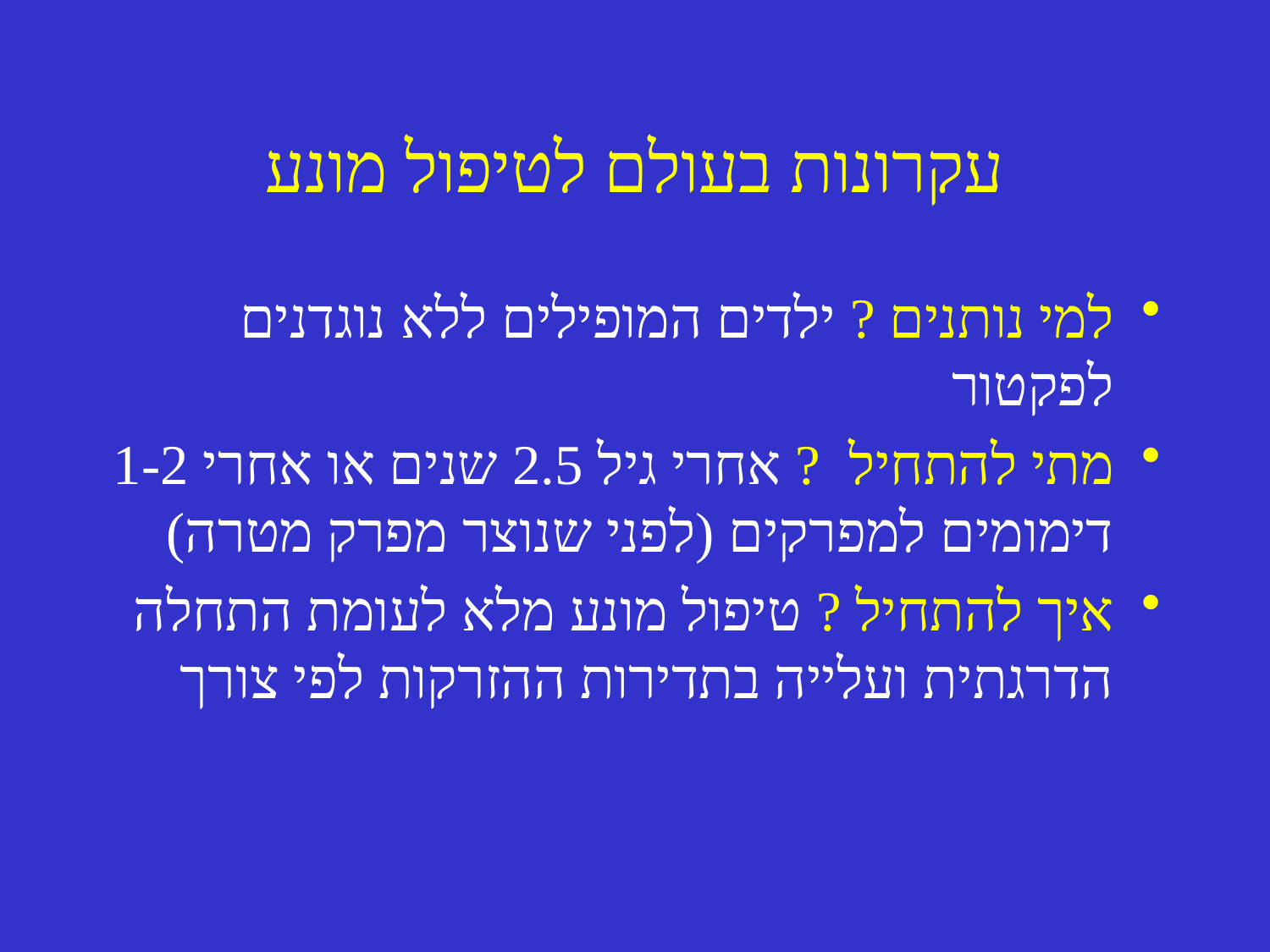

# עקרונות בעולם לטיפול מונע
למי נותנים ? ילדים המופילים ללא נוגדנים לפקטור
מתי להתחיל  ? אחרי גיל 2.5 שנים או אחרי 1-2 דימומים למפרקים (לפני שנוצר מפרק מטרה)
איך להתחיל ? טיפול מונע מלא לעומת התחלה הדרגתית ועלייה בתדירות ההזרקות לפי צורך